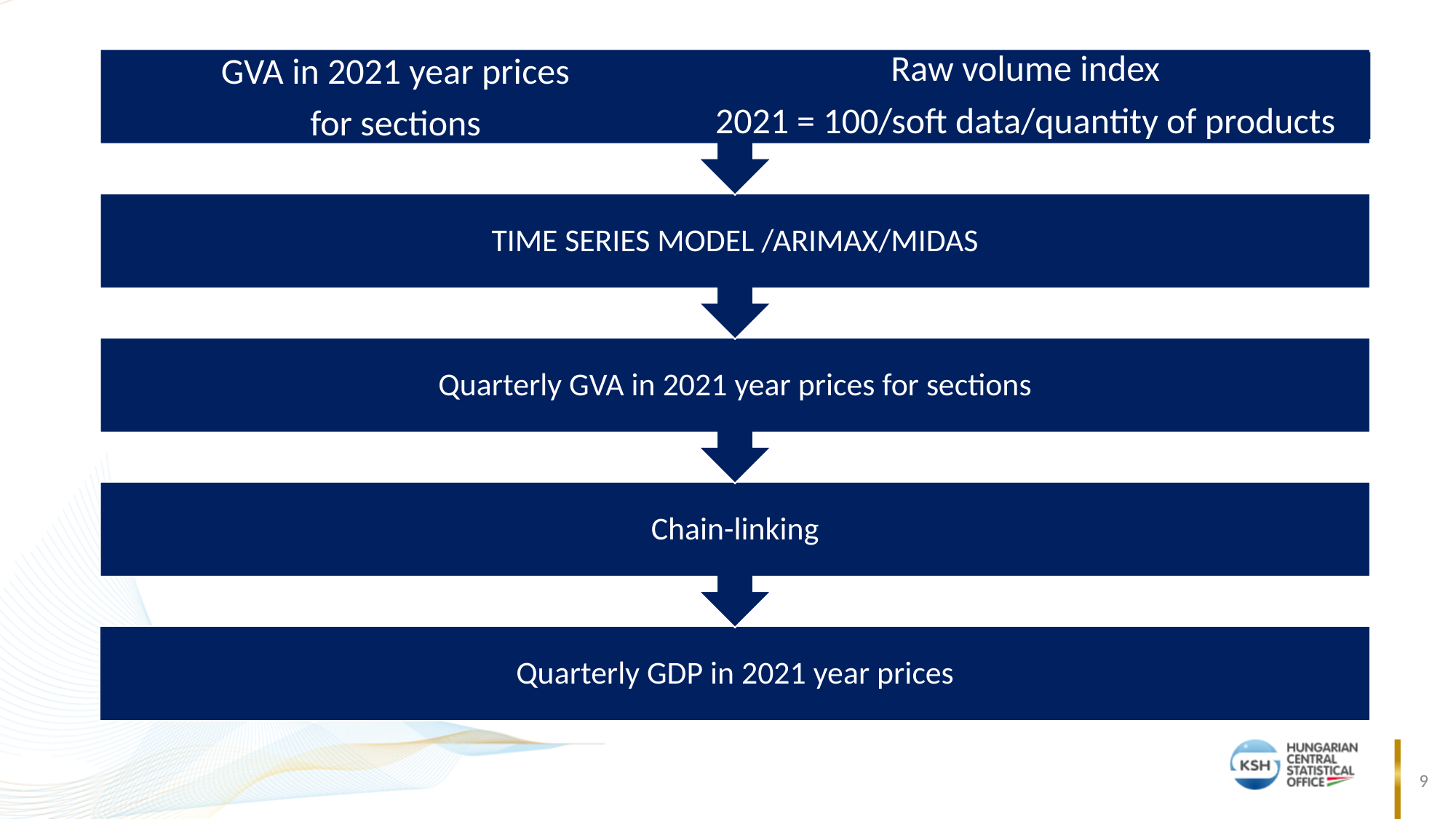

Quarterly GDP in 2021 year prices
Chain-linking
Quarterly GVA in 2021 year prices for sections
TIME SERIES MODEL /ARIMAX/MIDAS

GVA in 2021 year prices
for sections
Raw volume index
2021 = 100/soft data/quantity of products
9